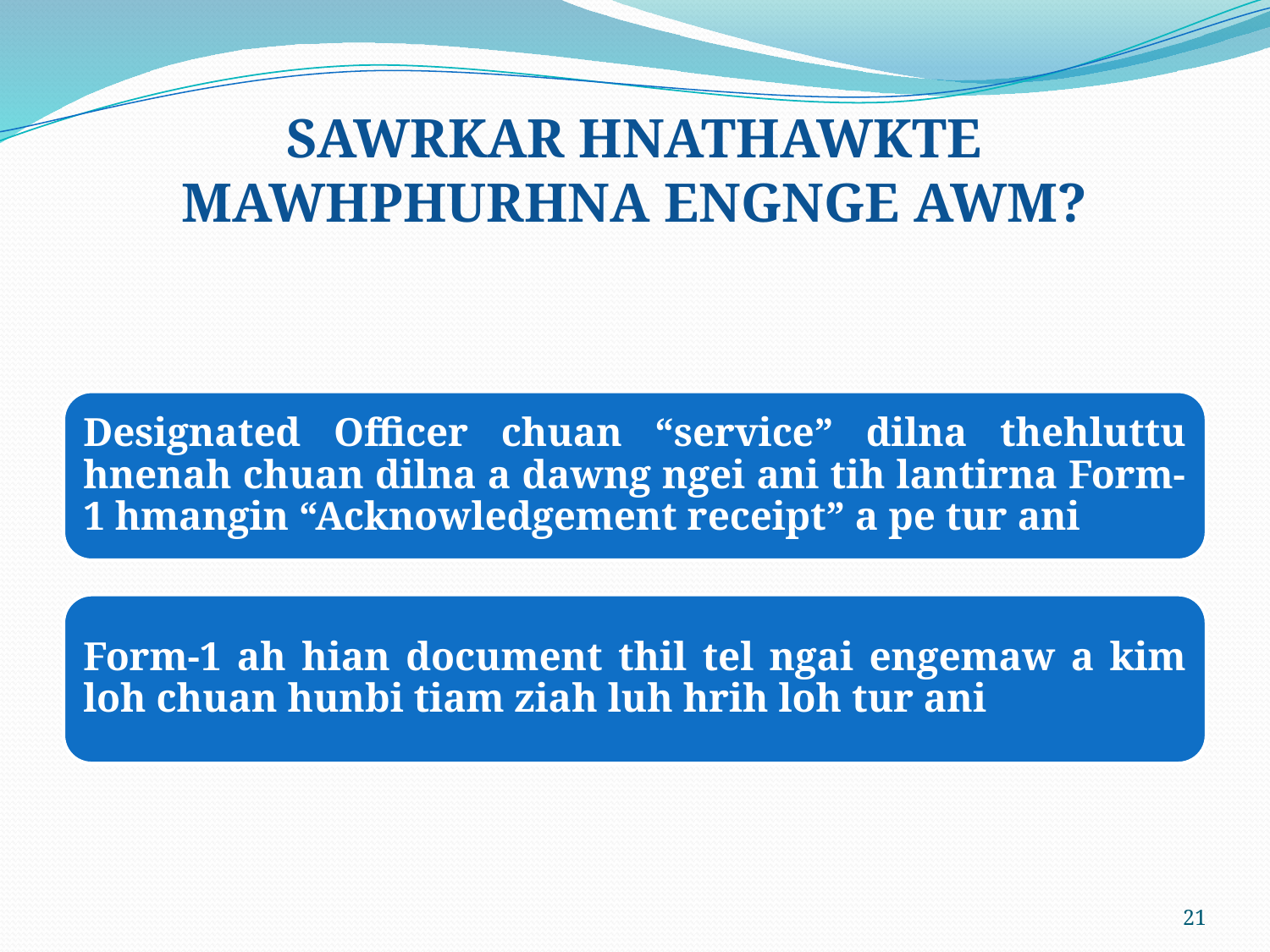

# SAWRKAR HNATHAWKTE MAWHPHURHNA ENGNGE AWM?
Designated Officer chuan “service” dilna thehluttu hnenah chuan dilna a dawng ngei ani tih lantirna Form-1 hmangin “Acknowledgement receipt” a pe tur ani
Form-1 ah hian document thil tel ngai engemaw a kim loh chuan hunbi tiam ziah luh hrih loh tur ani
21